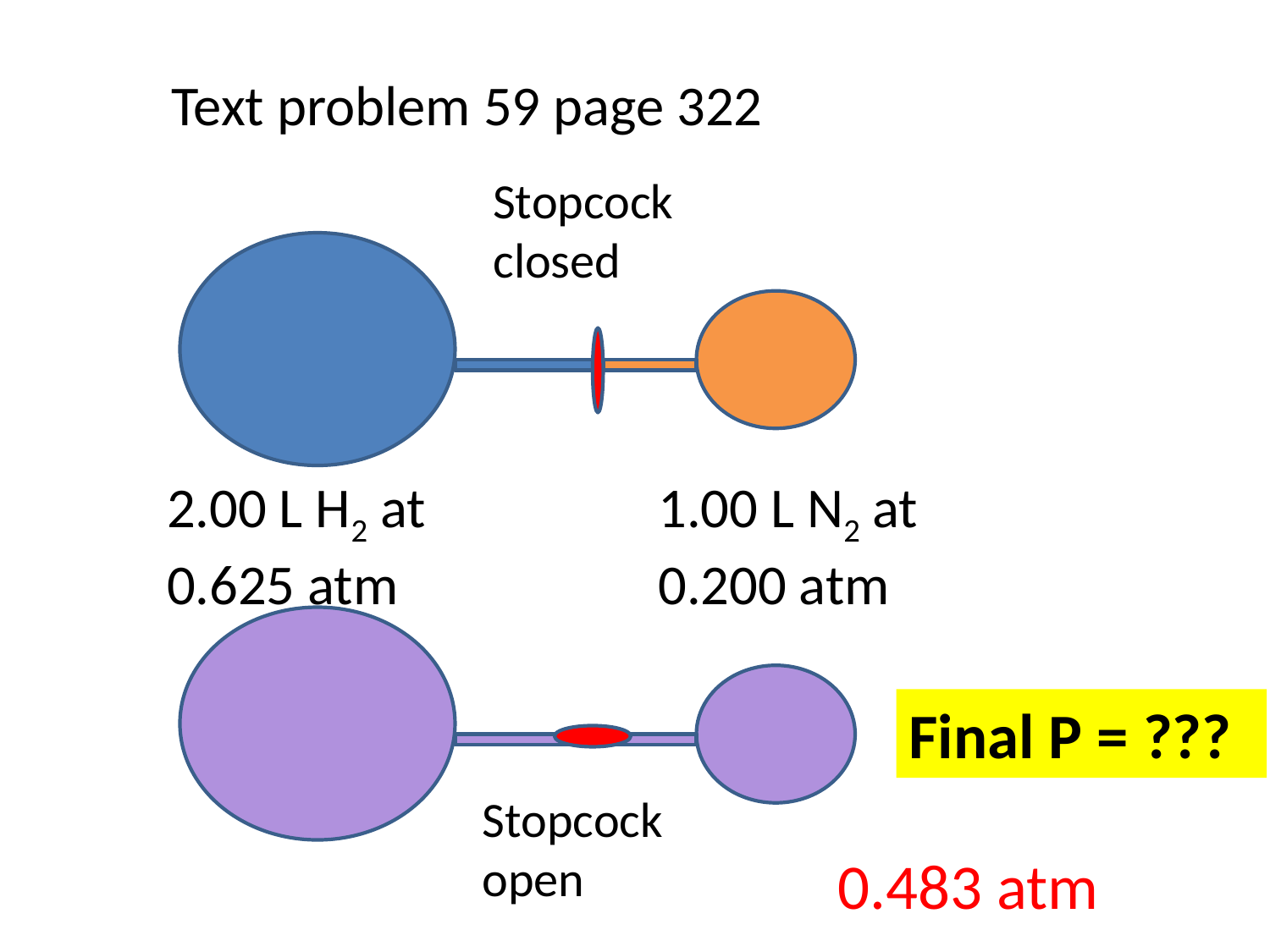

Text problem 59 page 322
Stopcock closed

2.00 L H2 at 0.625 atm
1.00 L N2 at 0.200 atm

Final P = ???

Stopcock open
0.483 atm